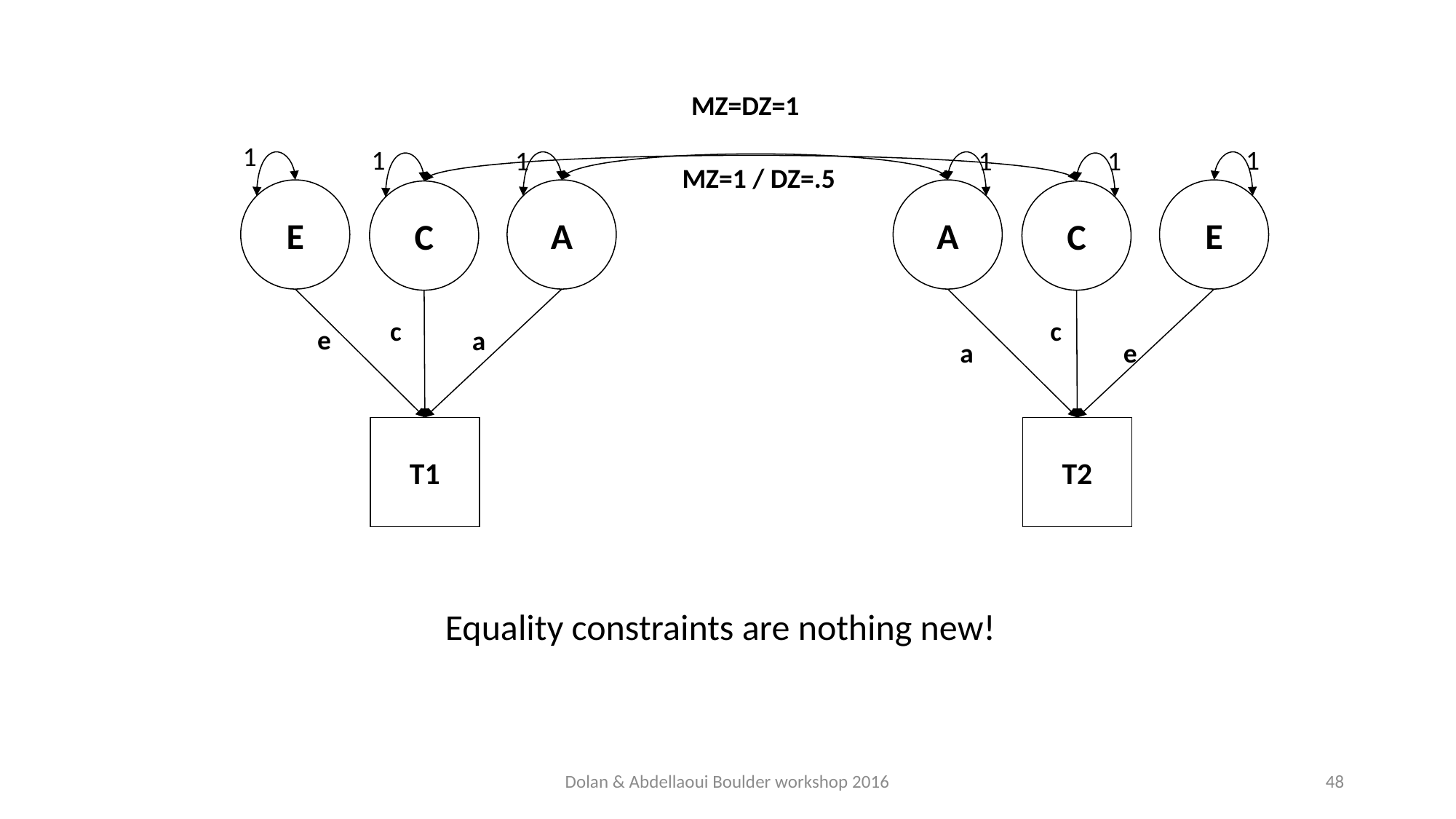

MZ=DZ=1
1
1
1
1
1
1
MZ=1 / DZ=.5
E
A
A
E
C
C
c
c
e
a
e
a
T1
T2
Equality constraints are nothing new!
Dolan & Abdellaoui Boulder workshop 2016
48